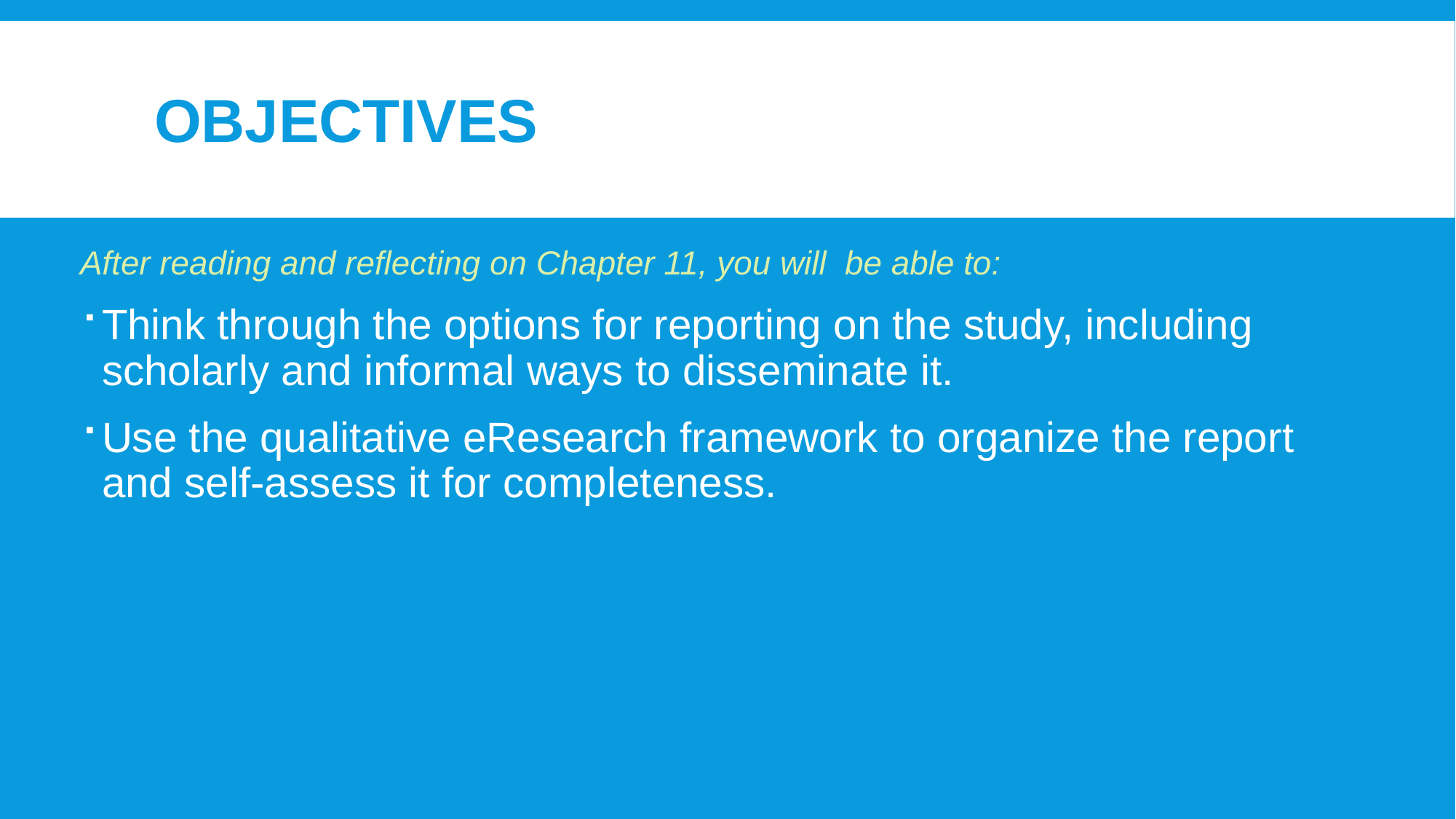

# Objectives
After reading and reflecting on Chapter 11, you will  be able to:
Think through the options for reporting on the study, including scholarly and informal ways to disseminate it.
Use the qualitative eResearch framework to organize the report and self-assess it for completeness.